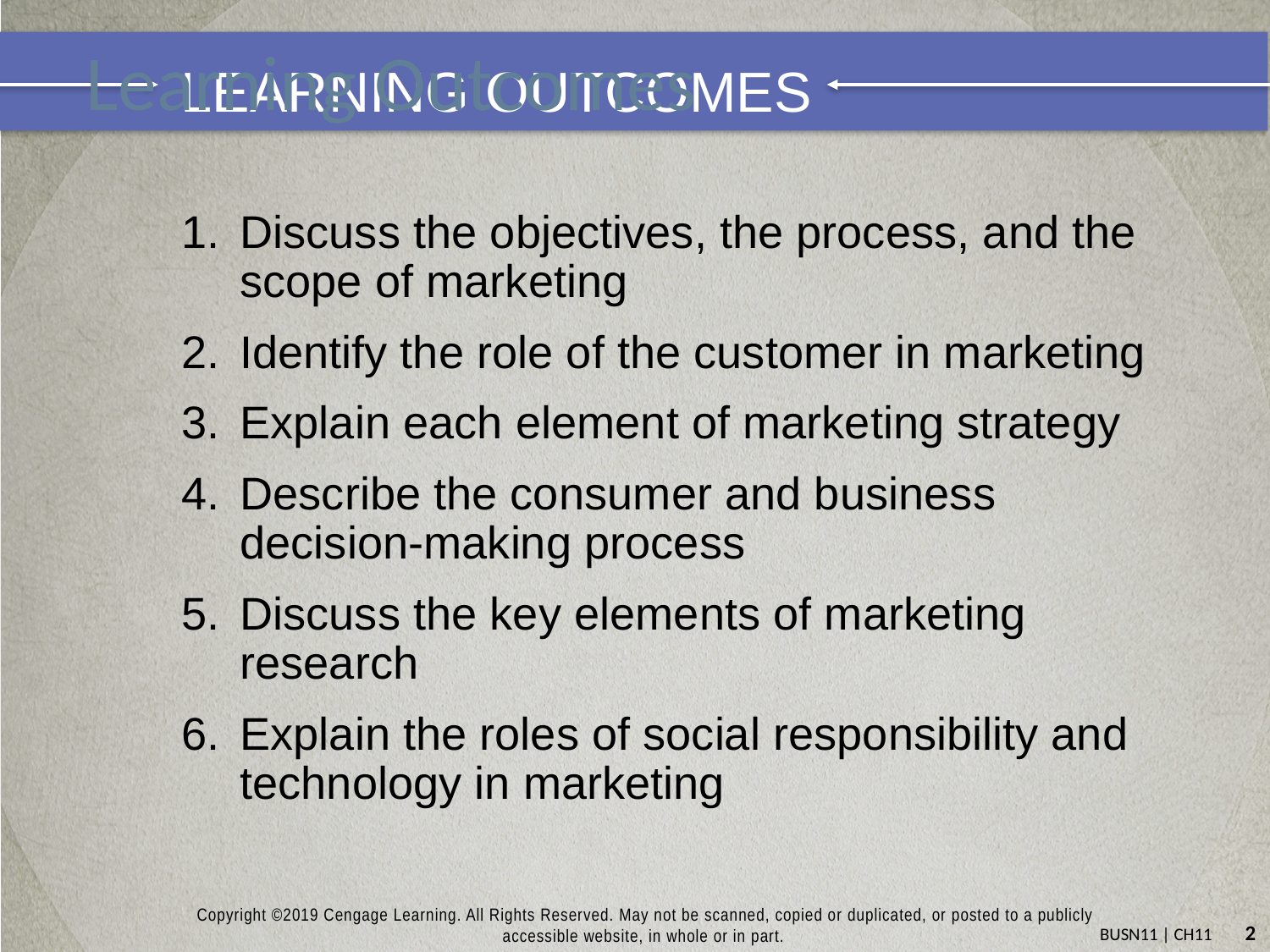

# Learning Outcomes
Discuss the objectives, the process, and the scope of marketing
Identify the role of the customer in marketing
Explain each element of marketing strategy
Describe the consumer and business decision-making process
Discuss the key elements of marketing research
Explain the roles of social responsibility and technology in marketing